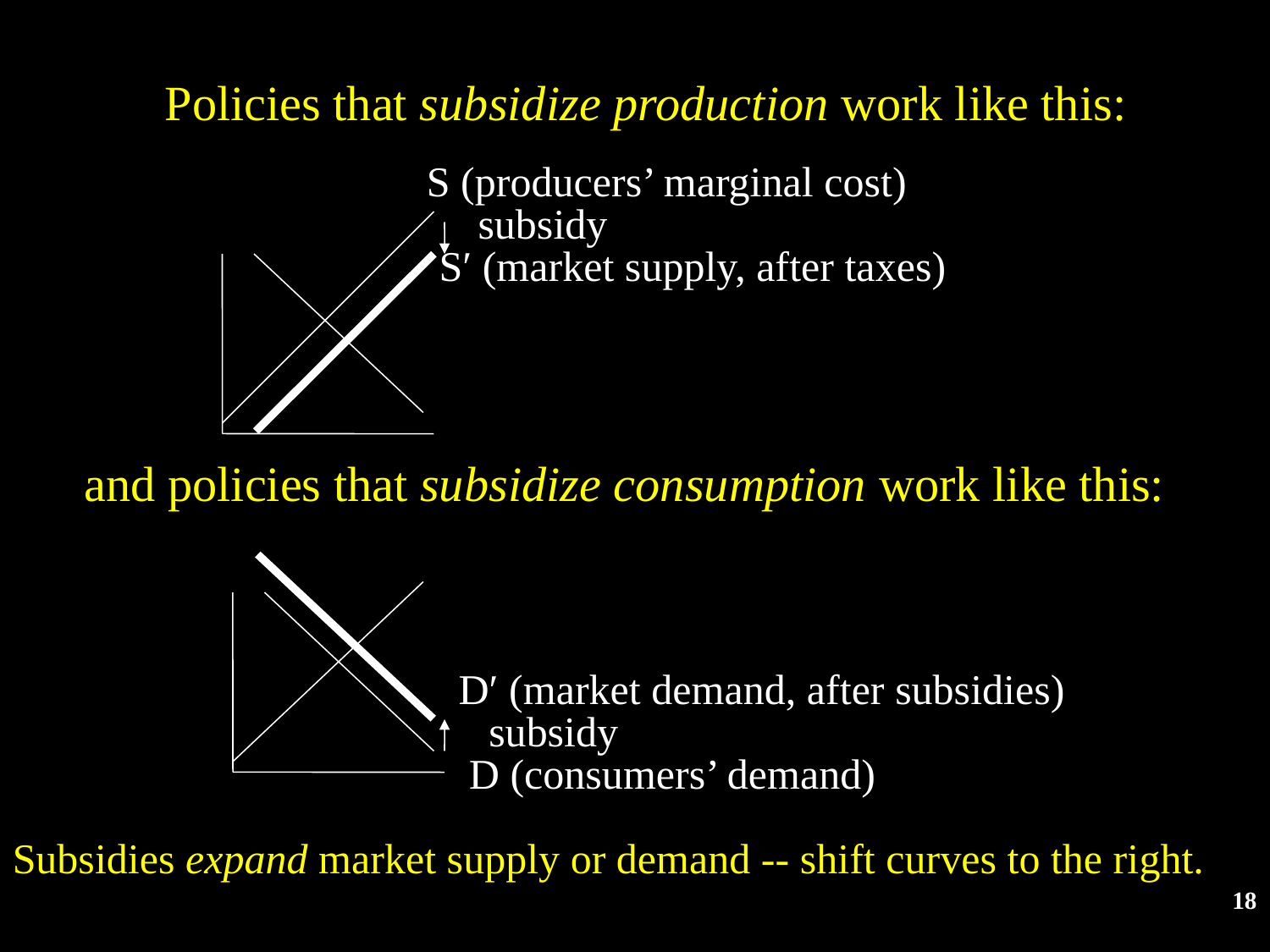

# Policies that subsidize production work like this:
S (producers’ marginal cost)
subsidy

S′ (market supply, after taxes)

and policies that subsidize consumption work like this:

D′ (market demand, after subsidies)
subsidy

D (consumers’ demand)

Subsidies expand market supply or demand -- shift curves to the right.
18